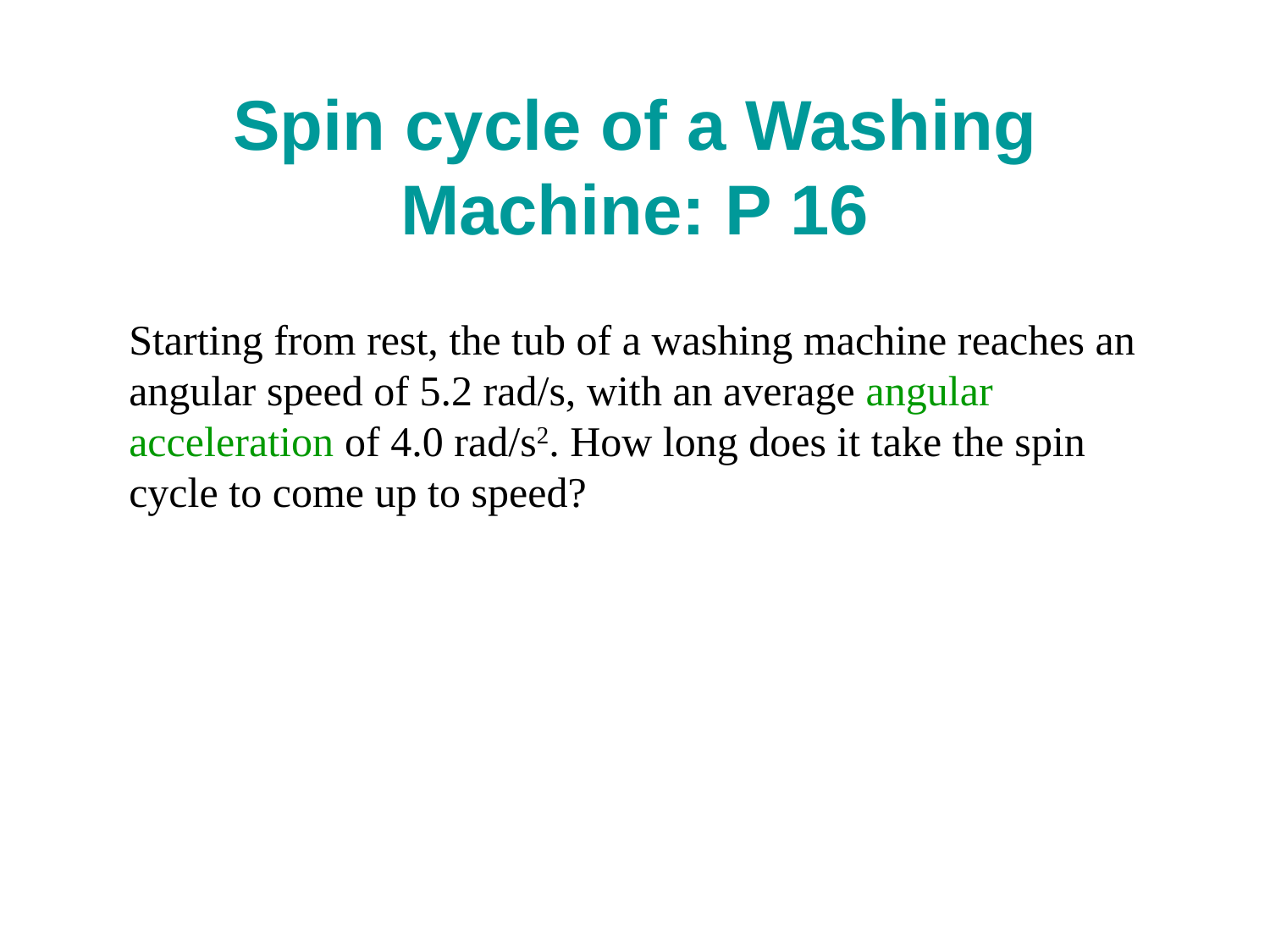

# Spin cycle of a Washing Machine: P 16
Starting from rest, the tub of a washing machine reaches an angular speed of 5.2 rad/s, with an average angular acceleration of 4.0 rad/s2. How long does it take the spin cycle to come up to speed?